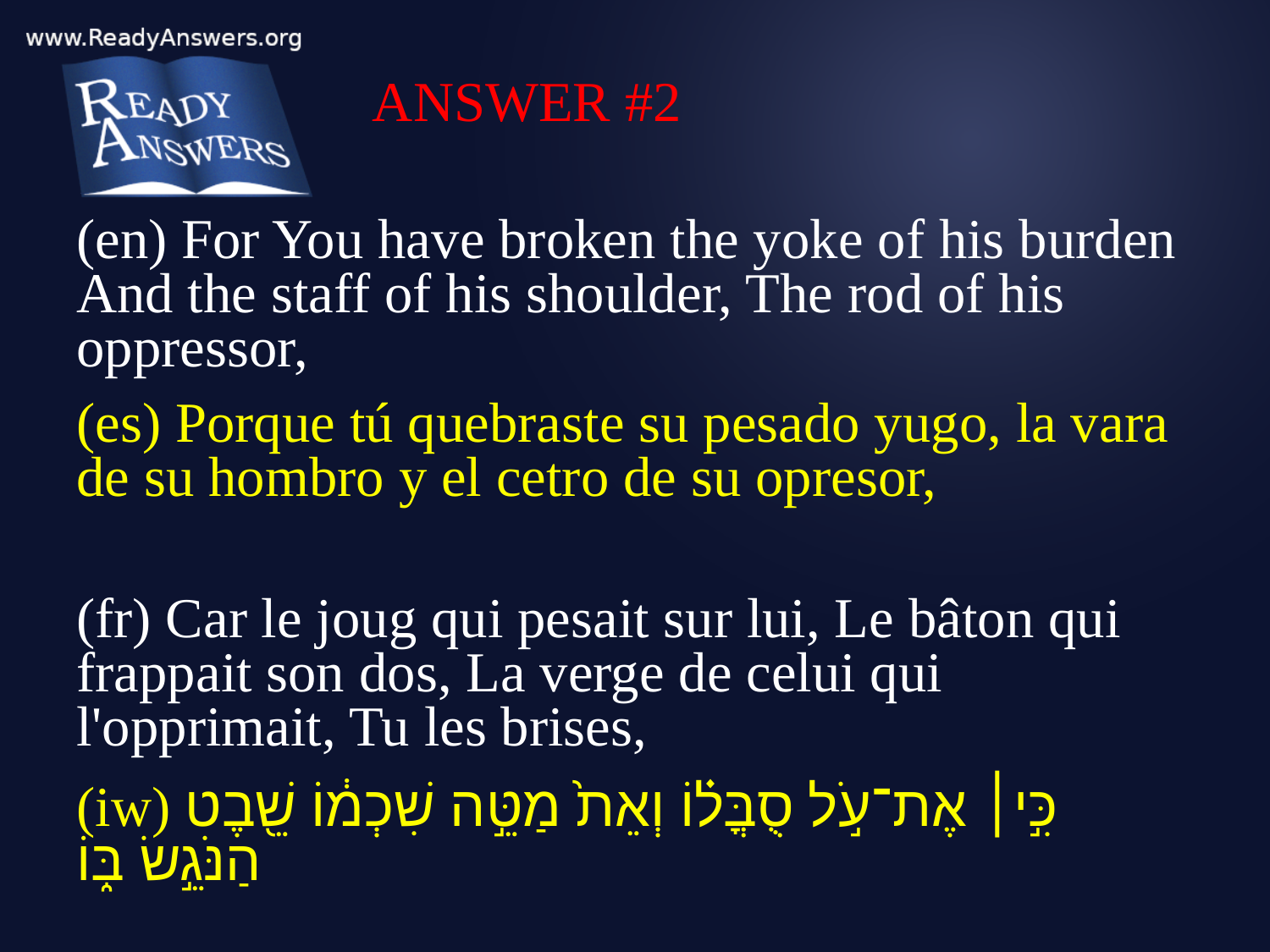

ANSWER #2
(en) For You have broken the yoke of his burden And the staff of his shoulder, The rod of his oppressor,
(es) Porque tú quebraste su pesado yugo, la vara de su hombro y el cetro de su opresor,
(fr) Car le joug qui pesait sur lui, Le bâton qui frappait son dos, La verge de celui qui l'opprimait, Tu les brises,
(iw) כִּ֣י׀ אֶת־עֹ֣ל סֻבֳּל֗וֹ וְאֵת֙ מַטֵּ֣ה שִׁכְמ֔וֹ שֵׁ֖בֶט הַנֹּגֵ֣שׂ בּ֑וֹ